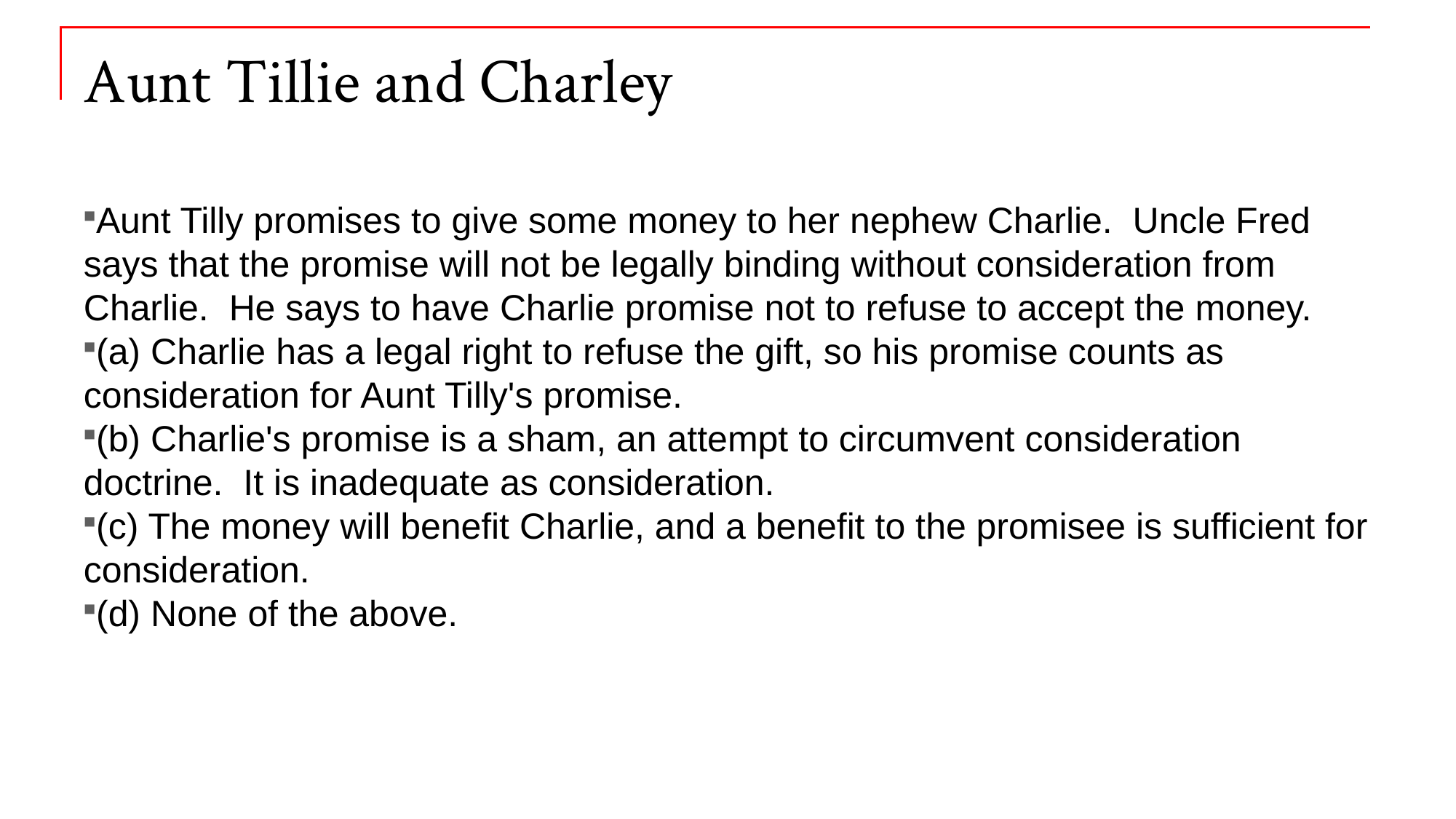

# Aunt Tillie and Charley
Aunt Tilly promises to give some money to her nephew Charlie.  Uncle Fred says that the promise will not be legally binding without consideration from Charlie.  He says to have Charlie promise not to refuse to accept the money.
(a) Charlie has a legal right to refuse the gift, so his promise counts as consideration for Aunt Tilly's promise.
(b) Charlie's promise is a sham, an attempt to circumvent consideration doctrine.  It is inadequate as consideration.
(c) The money will benefit Charlie, and a benefit to the promisee is sufficient for consideration.
(d) None of the above.